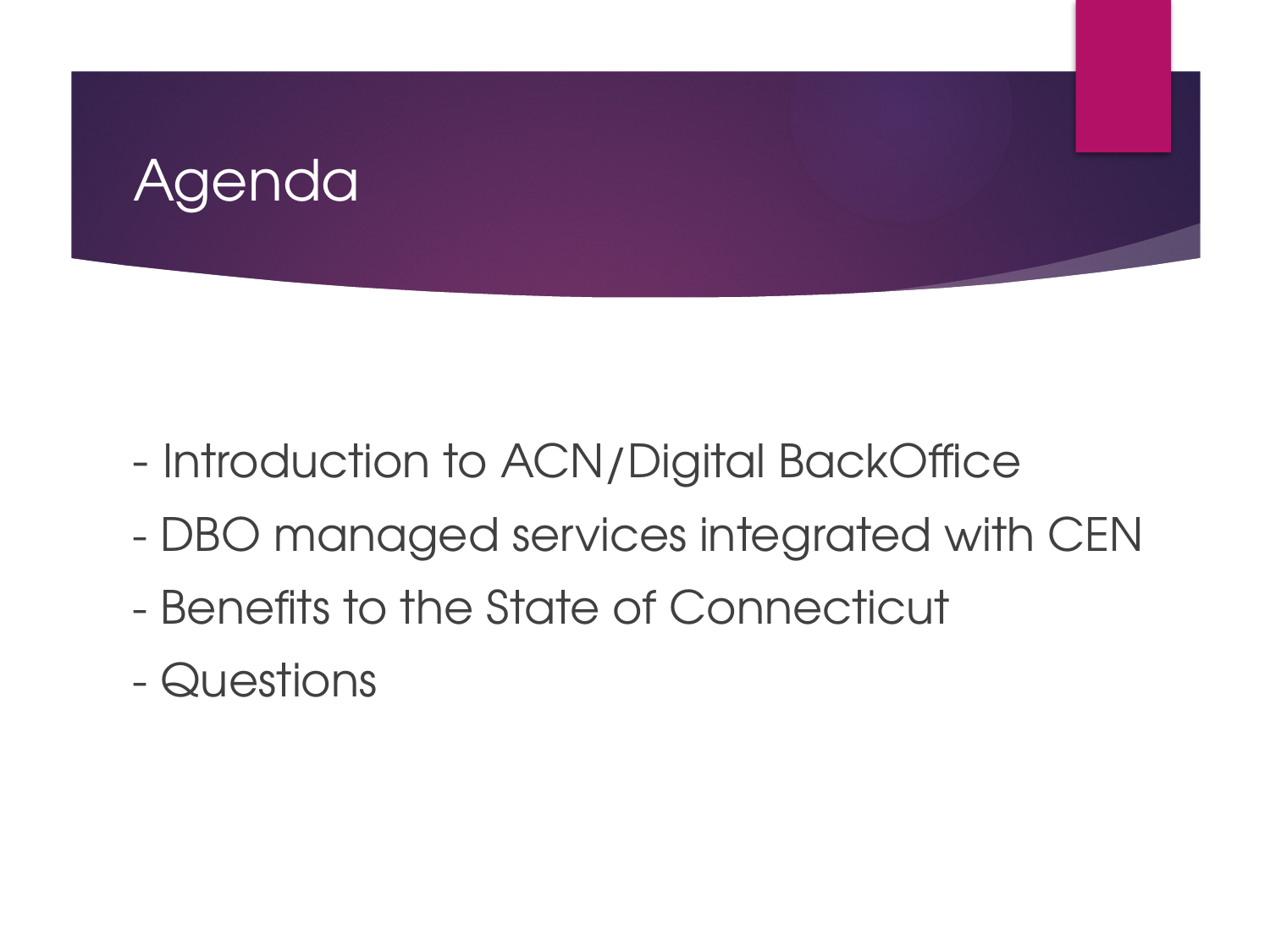

# Agenda

- Introduction to ACN/Digital BackOffice
- DBO managed services integrated with CEN
- Benefits to the State of Connecticut
- Questions